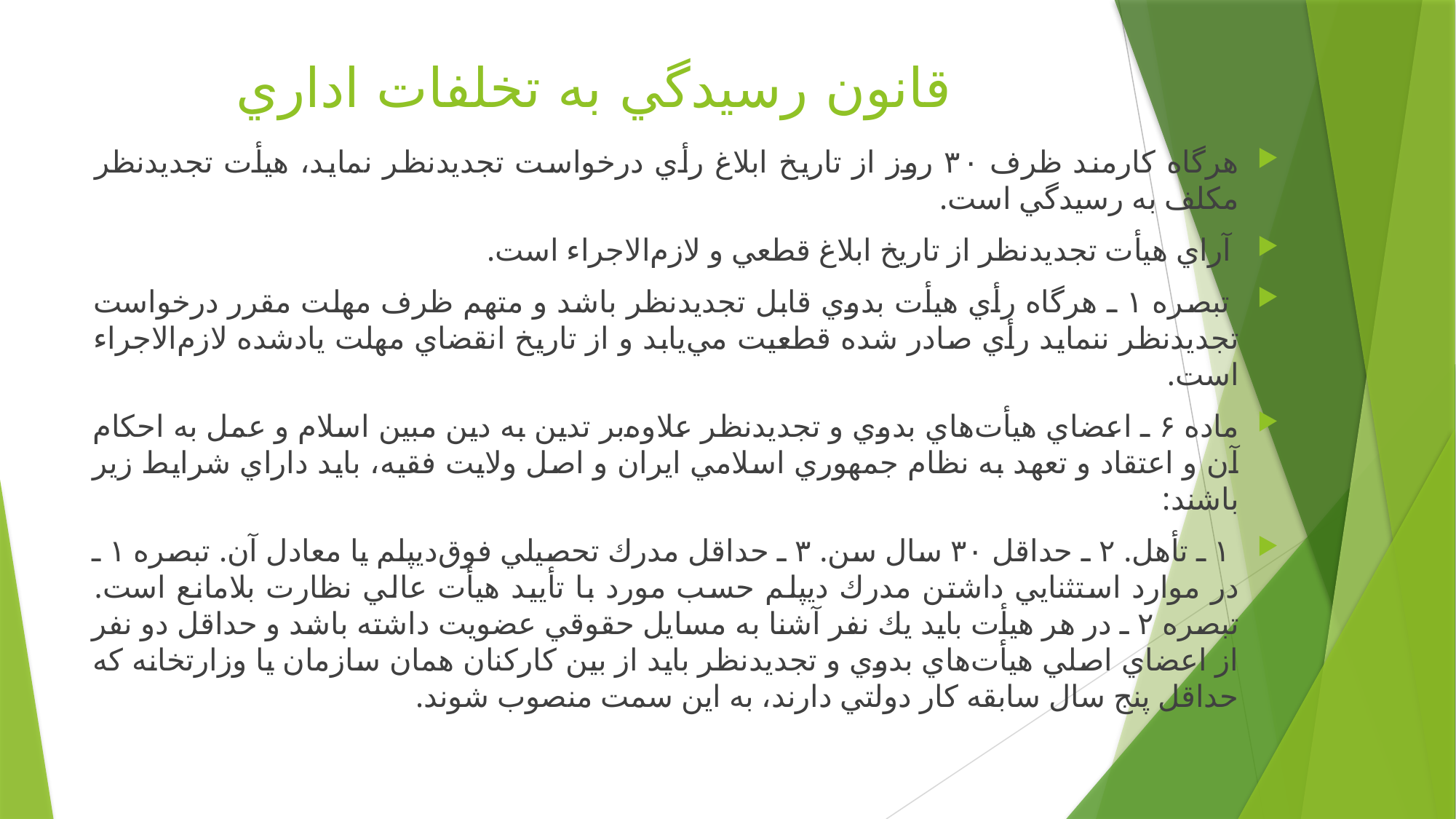

# قانون رسيدگي به تخلفات اداري
هرگاه كارمند ظرف ۳۰ رو‌ز از تاريخ ابلاغ رأي درخواست تجديدنظر نمايد، هيأ‌ت تجديدنظر مكلف به رسيدگي است.
 آراي هيأ‌ت تجديدنظر از تاريخ ابلاغ قطعي و لازم‌الاجراء است.
 تبصره ۱ ـ‌ هرگاه رأي هيأ‌ت بدو‌ي قابل تجديدنظر باشد و متهم ظرف مهلت مقرر درخواست تجديدنظر ننمايد رأي صادر شده قطعيت مي‌يابد و از تاريخ انقضاي مهلت يادشده لازم‌الاجراء است.
ماده ۶ ـ‌ اعضاي هيأت‌هاي بدو‌ي و تجديدنظر علاو‌ه‌بر تدين به دين مبين اسلام و عمل به احكام آن و اعتقاد و تعهد به نظام جمهوري اسلامي ايران و اصل و‌لايت فقيه، بايد داراي شرايط زير باشند:
 ۱ ـ‌ تأ‌هل. ۲ ـ‌ حداقل ۳۰ سال سن. ۳ ـ‌ حداقل مدرك تحصيلي فوق‌ديپلم يا معادل آن. تبصره ۱ ـ در موارد استثنايي داشتن مدرك ديپلم حسب مورد با تأ‌ييد هيأ‌ت‌ عالي نظارت بلامانع است. تبصره ۲ ـ‌ در هر هيأ‌ت بايد يك نفر آشنا به مسايل حقوقي عضويت داشته باشد و حداقل دو نفر از اعضاي اصلي هيأت‌هاي بدو‌ي و تجديدنظر بايد از بين كاركنان همان سازمان يا و‌زارتخانه كه حداقل پنج سال سابقه كار دو‌لتي دارند، به اين سمت منصوب شوند.